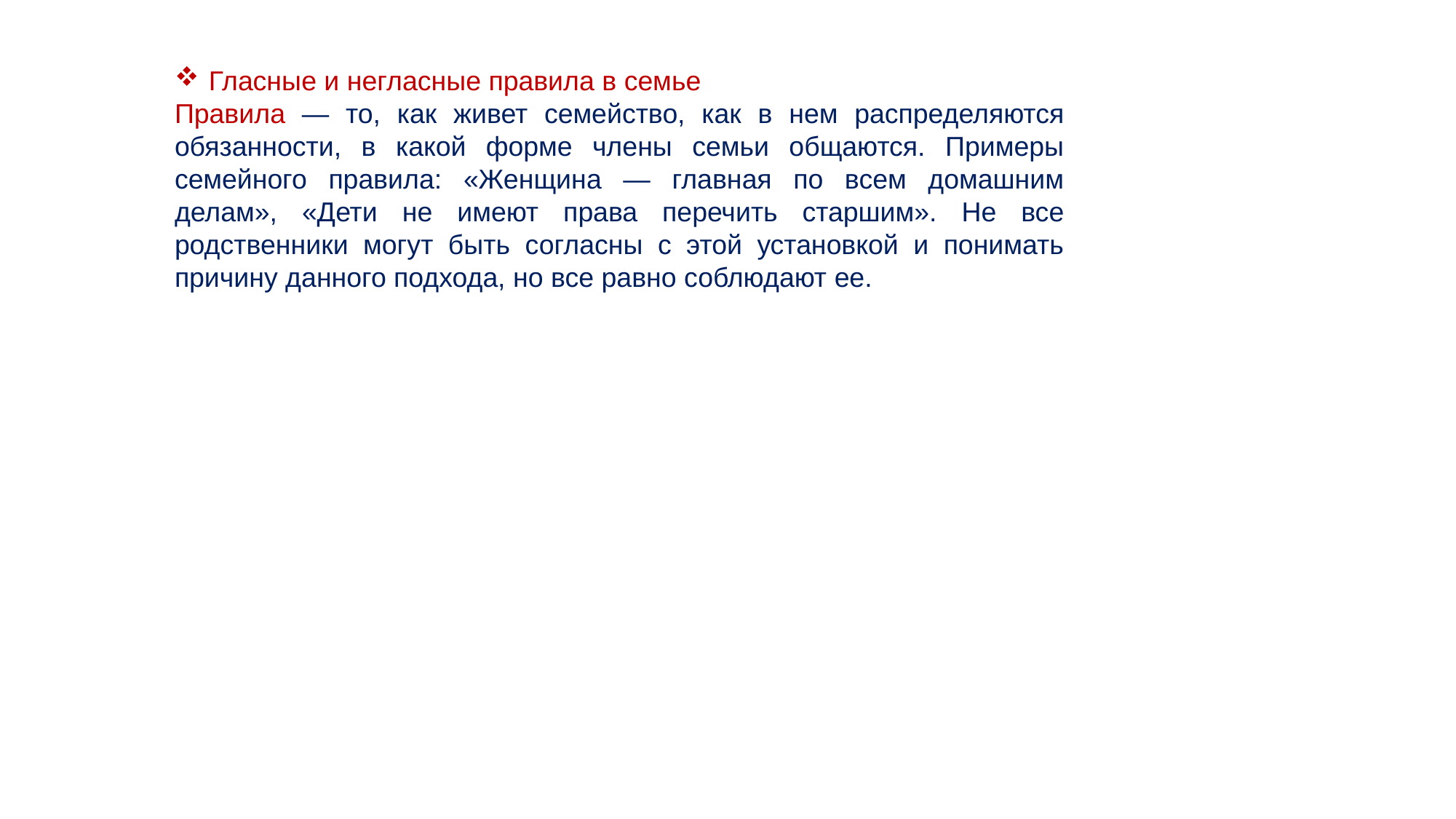

Гласные и негласные правила в семье
Правила — то, как живет семейство, как в нем распределяются обязанности, в какой форме члены семьи общаются. Примеры семейного правила: «Женщина — главная по всем домашним делам», «Дети не имеют права перечить старшим». Не все родственники могут быть согласны с этой установкой и понимать причину данного подхода, но все равно соблюдают ее.